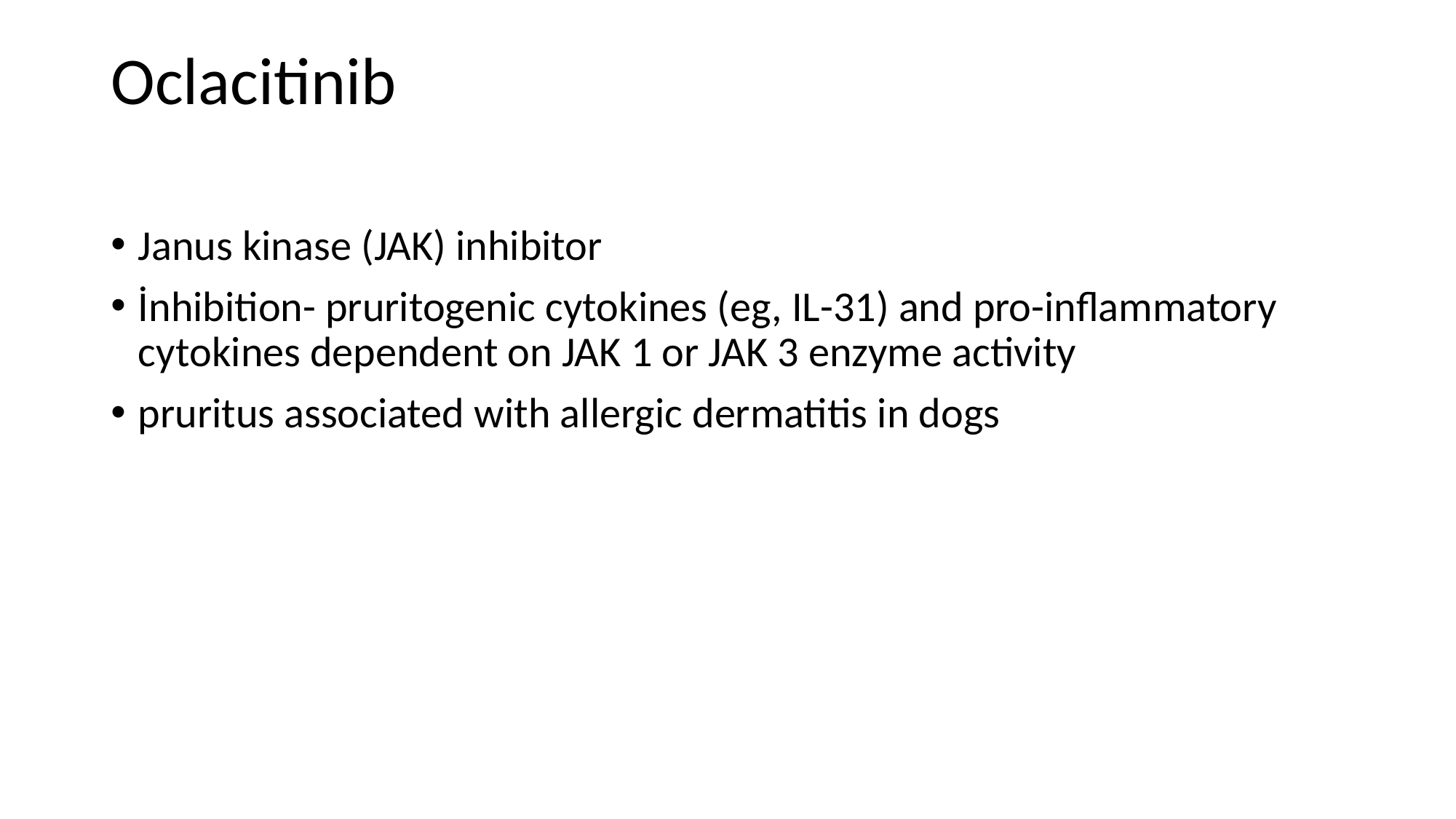

# Oclacitinib
Janus kinase (JAK) inhibitor
İnhibition- pruritogenic cytokines (eg, IL-31) and pro-inflammatory cytokines dependent on JAK 1 or JAK 3 enzyme activity
pruritus associated with allergic dermatitis in dogs